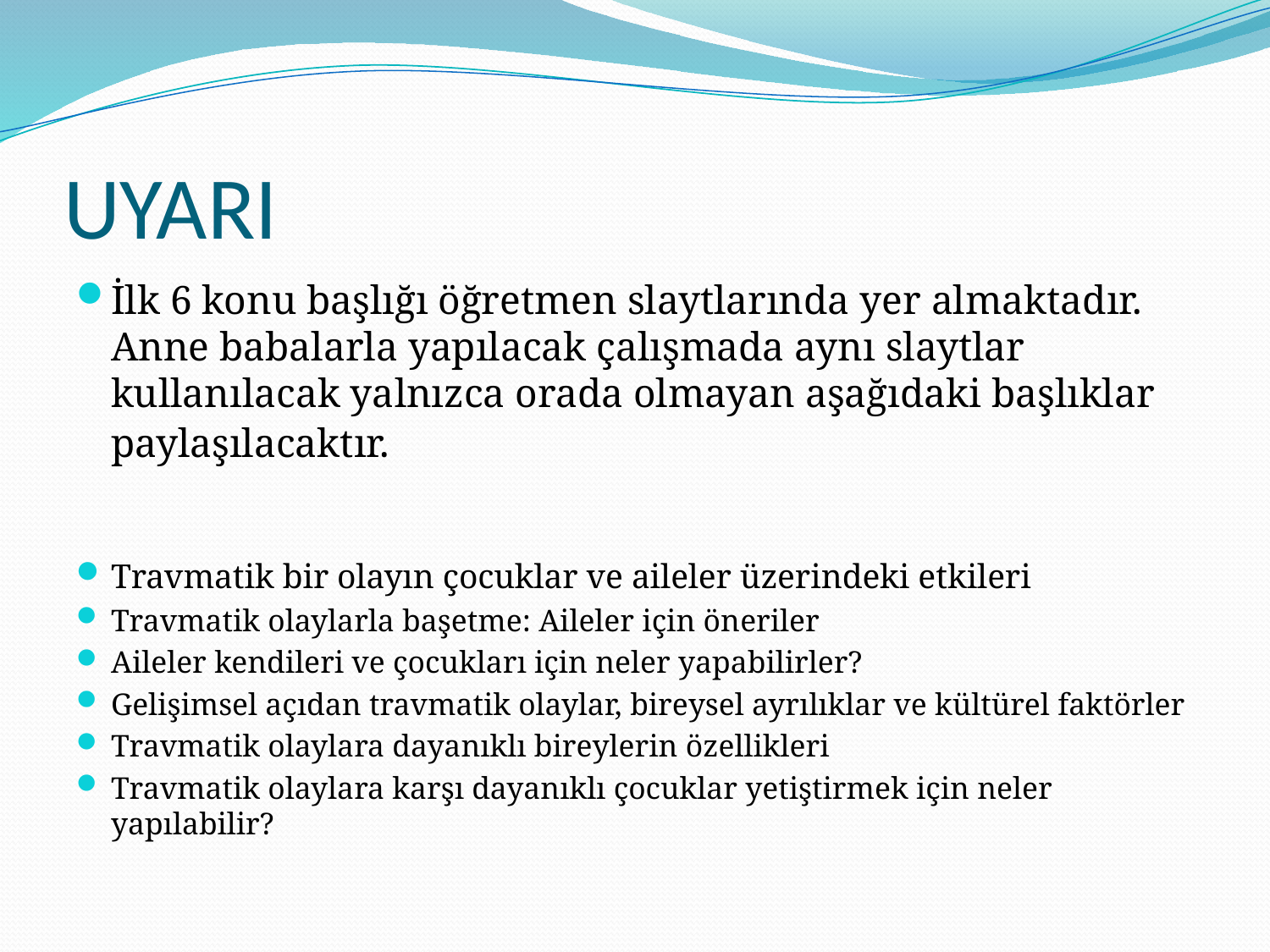

# UYARI
İlk 6 konu başlığı öğretmen slaytlarında yer almaktadır. Anne babalarla yapılacak çalışmada aynı slaytlar kullanılacak yalnızca orada olmayan aşağıdaki başlıklar paylaşılacaktır.

Travmatik bir olayın çocuklar ve aileler üzerindeki etkileri
Travmatik olaylarla başetme: Aileler için öneriler
Aileler kendileri ve çocukları için neler yapabilirler?
Gelişimsel açıdan travmatik olaylar, bireysel ayrılıklar ve kültürel faktörler
Travmatik olaylara dayanıklı bireylerin özellikleri
Travmatik olaylara karşı dayanıklı çocuklar yetiştirmek için neler yapılabilir?